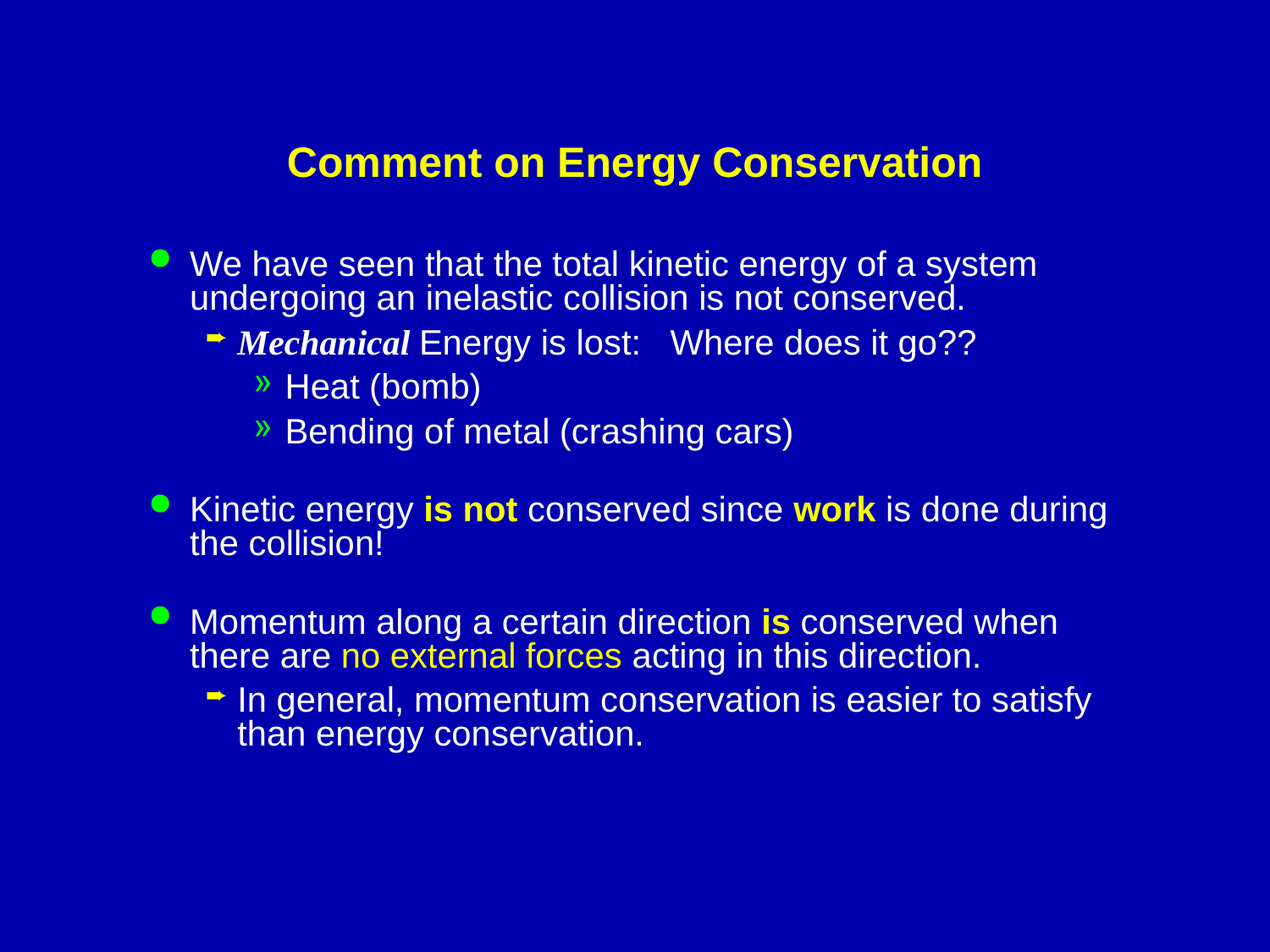

# Comment on Energy Conservation
We have seen that the total kinetic energy of a system undergoing an inelastic collision is not conserved.
Mechanical Energy is lost:   Where does it go??
Heat (bomb)
Bending of metal (crashing cars)
Kinetic energy is not conserved since work is done during the collision!
Momentum along a certain direction is conserved when there are no external forces acting in this direction.
In general, momentum conservation is easier to satisfy than energy conservation.